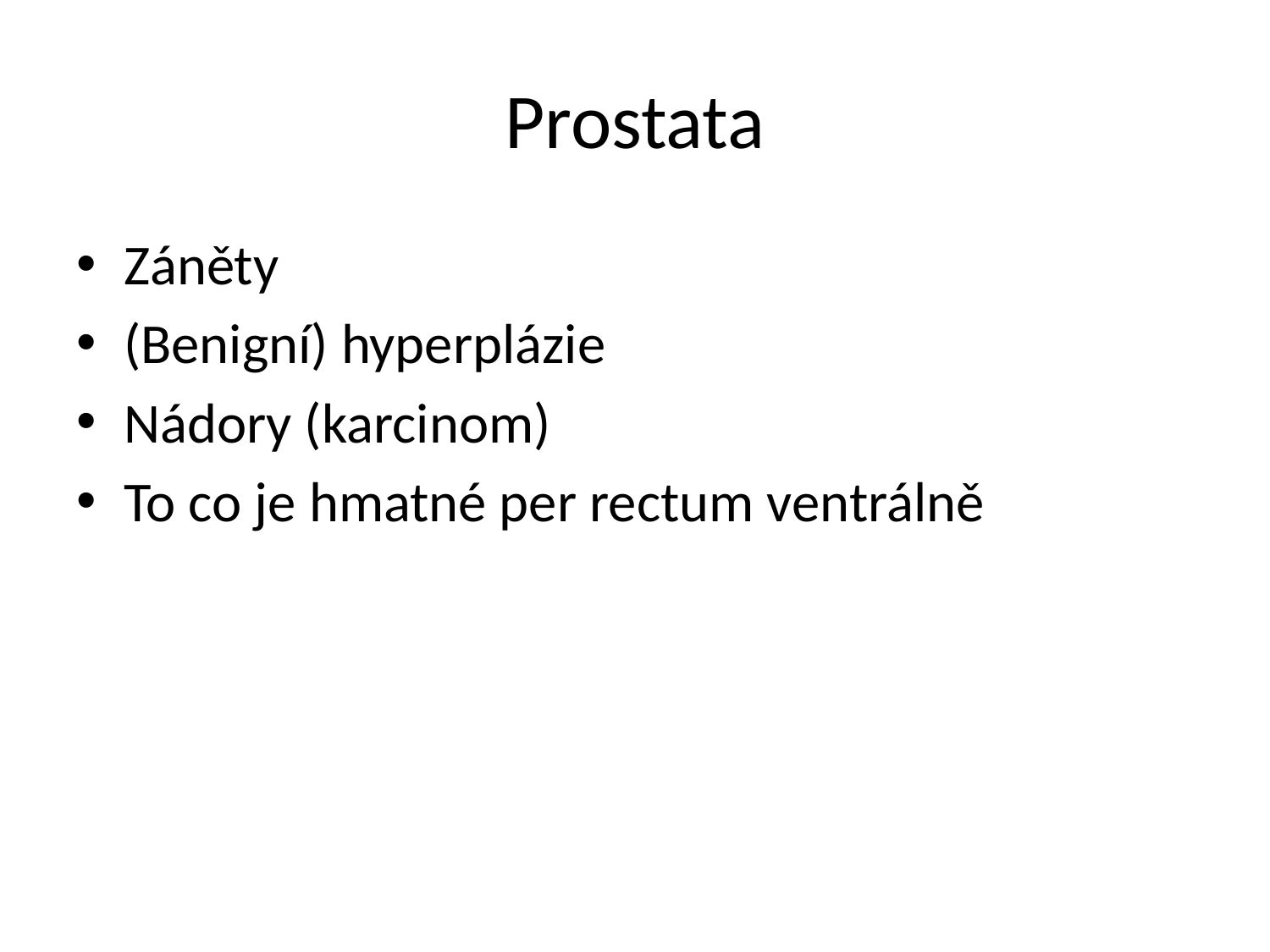

# Prostata
Záněty
(Benigní) hyperplázie
Nádory (karcinom)
To co je hmatné per rectum ventrálně